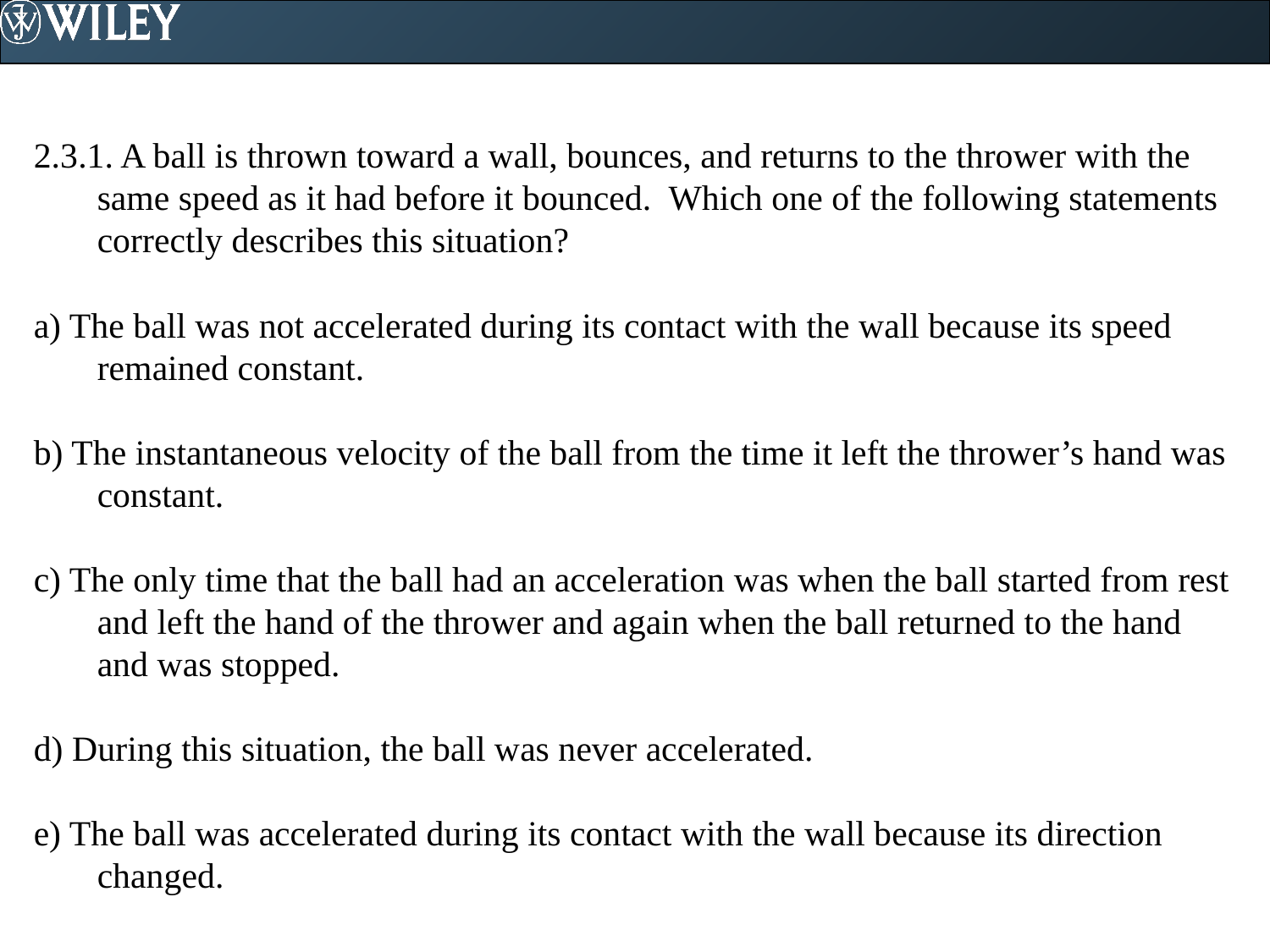

2.3.1. A ball is thrown toward a wall, bounces, and returns to the thrower with the same speed as it had before it bounced.  Which one of the following statements correctly describes this situation?

a) The ball was not accelerated during its contact with the wall because its speed remained constant.

b) The instantaneous velocity of the ball from the time it left the thrower’s hand was constant.

c) The only time that the ball had an acceleration was when the ball started from rest and left the hand of the thrower and again when the ball returned to the hand and was stopped.

d) During this situation, the ball was never accelerated.

e) The ball was accelerated during its contact with the wall because its direction changed.